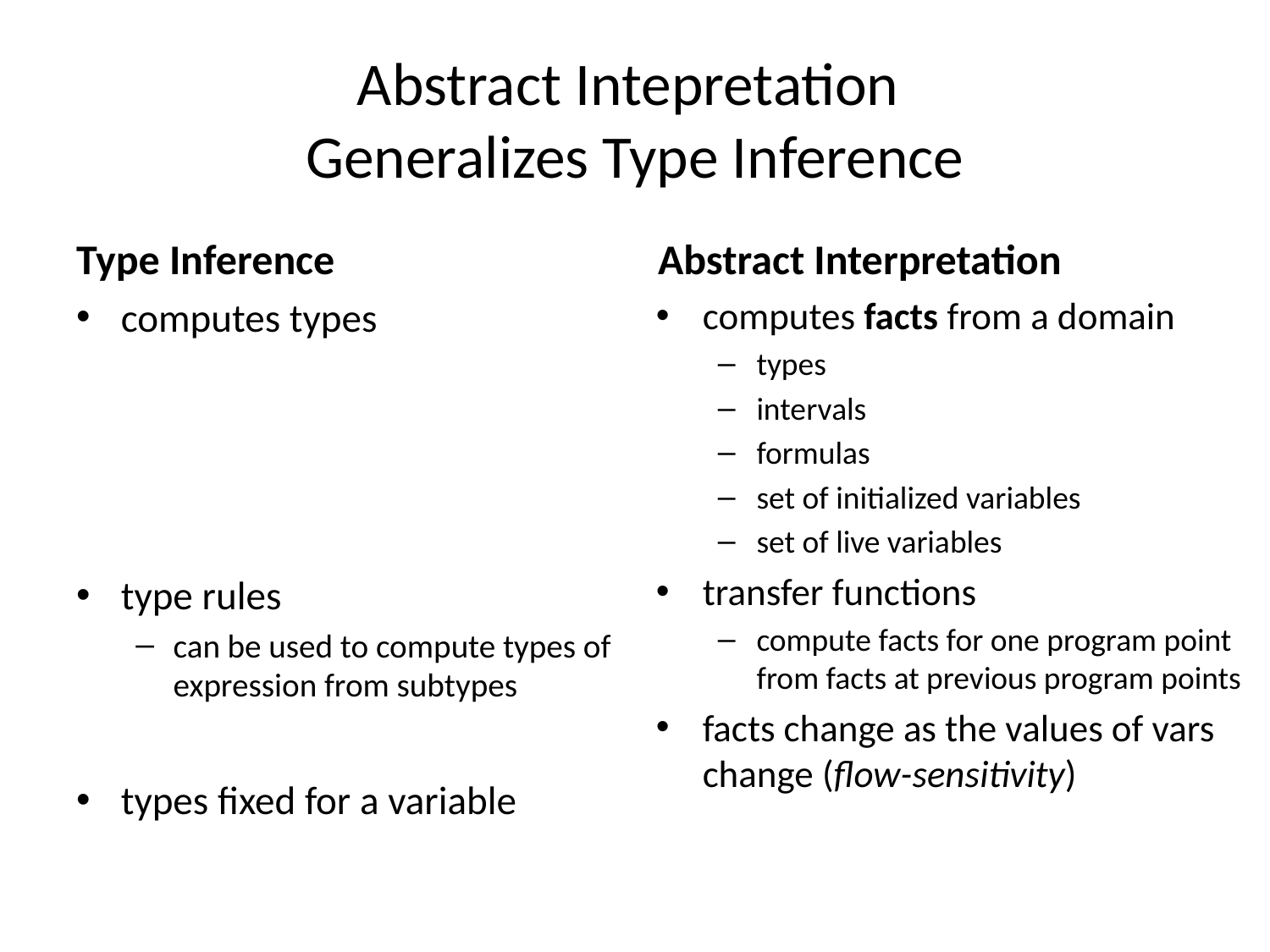

# Abstract Intepretation Generalizes Type Inference
Type Inference
Abstract Interpretation
computes types

type rules
can be used to compute types of expression from subtypes

types fixed for a variable
computes facts from a domain
types
intervals
formulas
set of initialized variables
set of live variables
transfer functions
compute facts for one program point from facts at previous program points
facts change as the values of vars change (flow-sensitivity)